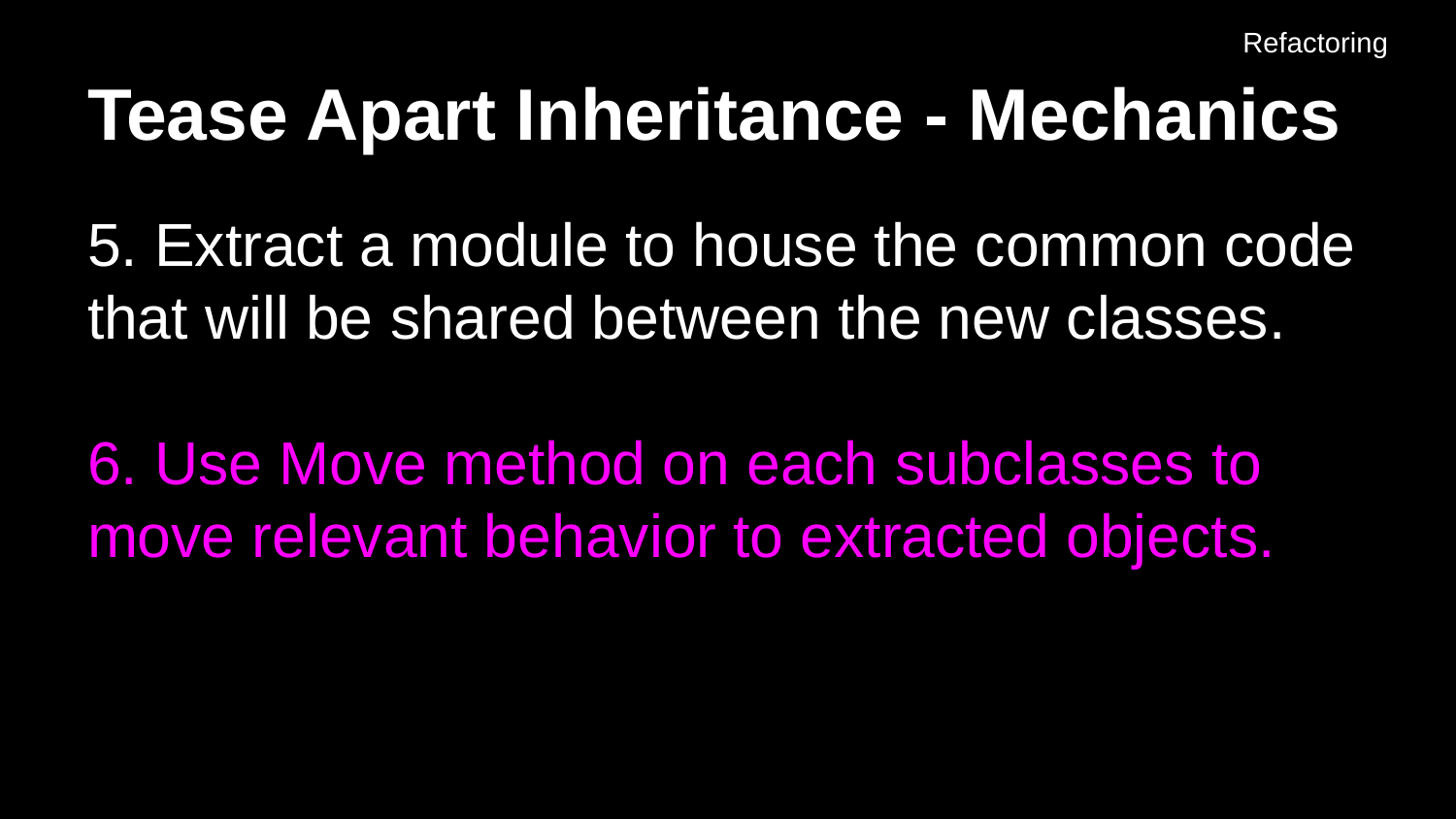

Refactoring
# Tease Apart Inheritance - Mechanics
5. Extract a module to house the common code that will be shared between the new classes.

6. Use Move method on each subclasses to move relevant behavior to extracted objects.